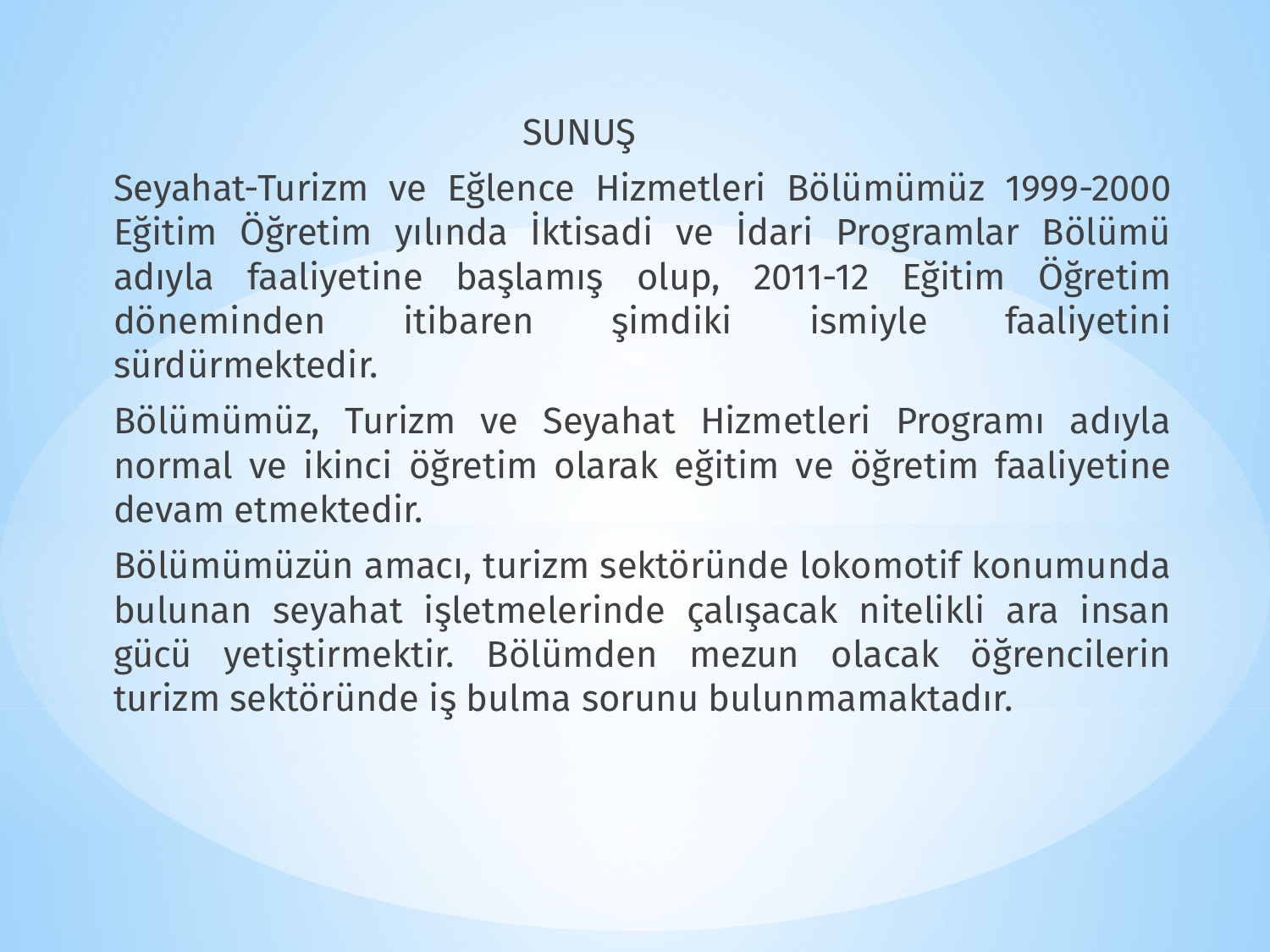

SUNUŞ
	Seyahat-Turizm ve Eğlence Hizmetleri Bölümümüz 1999-2000 Eğitim Öğretim yılında İktisadi ve İdari Programlar Bölümü adıyla faaliyetine başlamış olup, 2011-12 Eğitim Öğretim döneminden itibaren şimdiki ismiyle faaliyetini sürdürmektedir.
	Bölümümüz, Turizm ve Seyahat Hizmetleri Programı adıyla normal ve ikinci öğretim olarak eğitim ve öğretim faaliyetine devam etmektedir.
	Bölümümüzün amacı, turizm sektöründe lokomotif konumunda bulunan seyahat işletmelerinde çalışacak nitelikli ara insan gücü yetiştirmektir. Bölümden mezun olacak öğrencilerin turizm sektöründe iş bulma sorunu bulunmamaktadır.